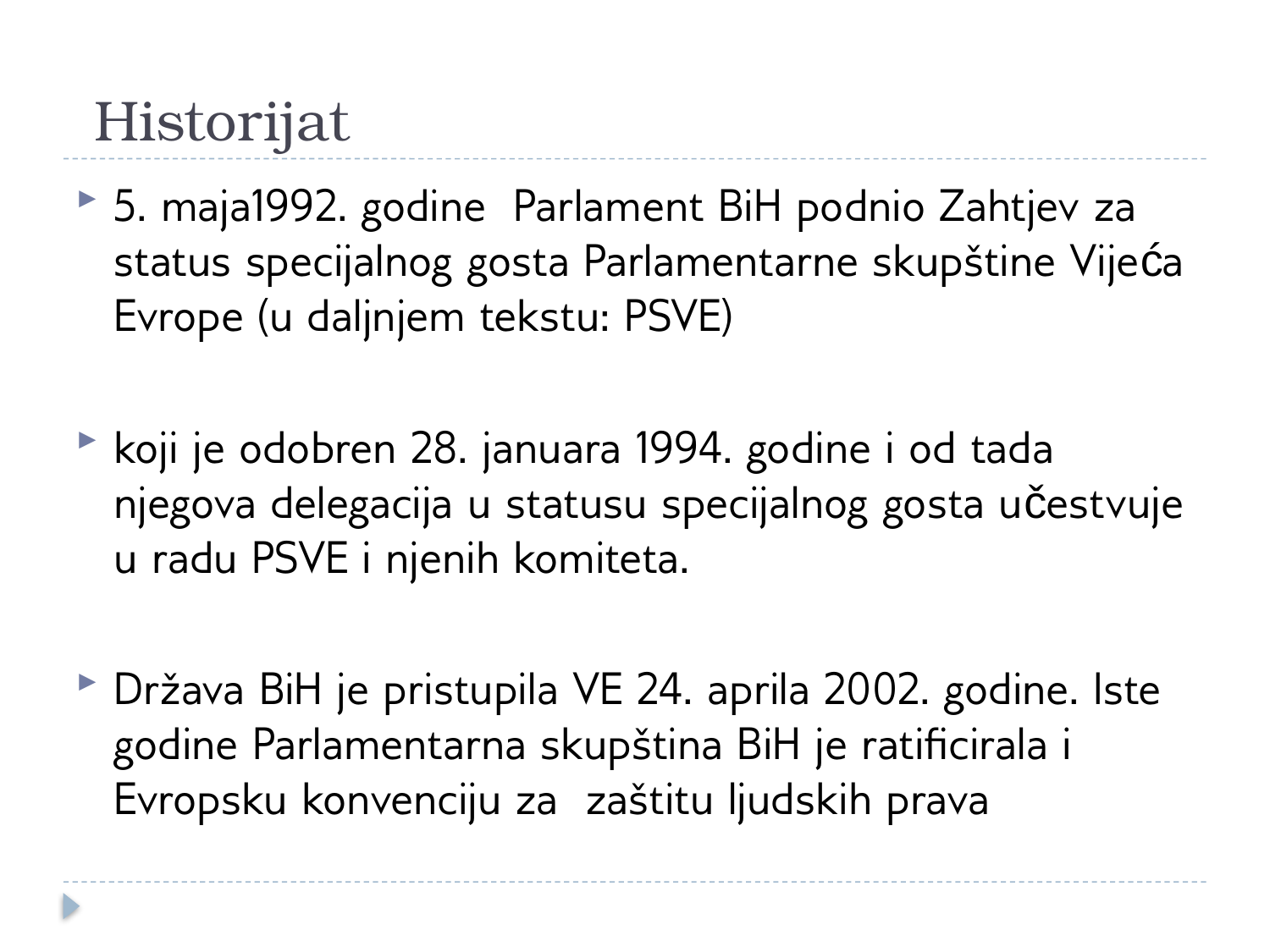

# Historijat
5. maja1992. godine  Parlament BiH podnio Zahtjev za status specijalnog gosta Parlamentarne skupštine Vijeća Evrope (u daljnjem tekstu: PSVE)

koji je odobren 28. januara 1994. godine i od tada njegova delegacija u statusu specijalnog gosta učestvuje u radu PSVE i njenih komiteta.

Država BiH je pristupila VE 24. aprila 2002. godine. Iste godine Parlamentarna skupština BiH je ratificirala i Evropsku konvenciju za  zaštitu ljudskih prava